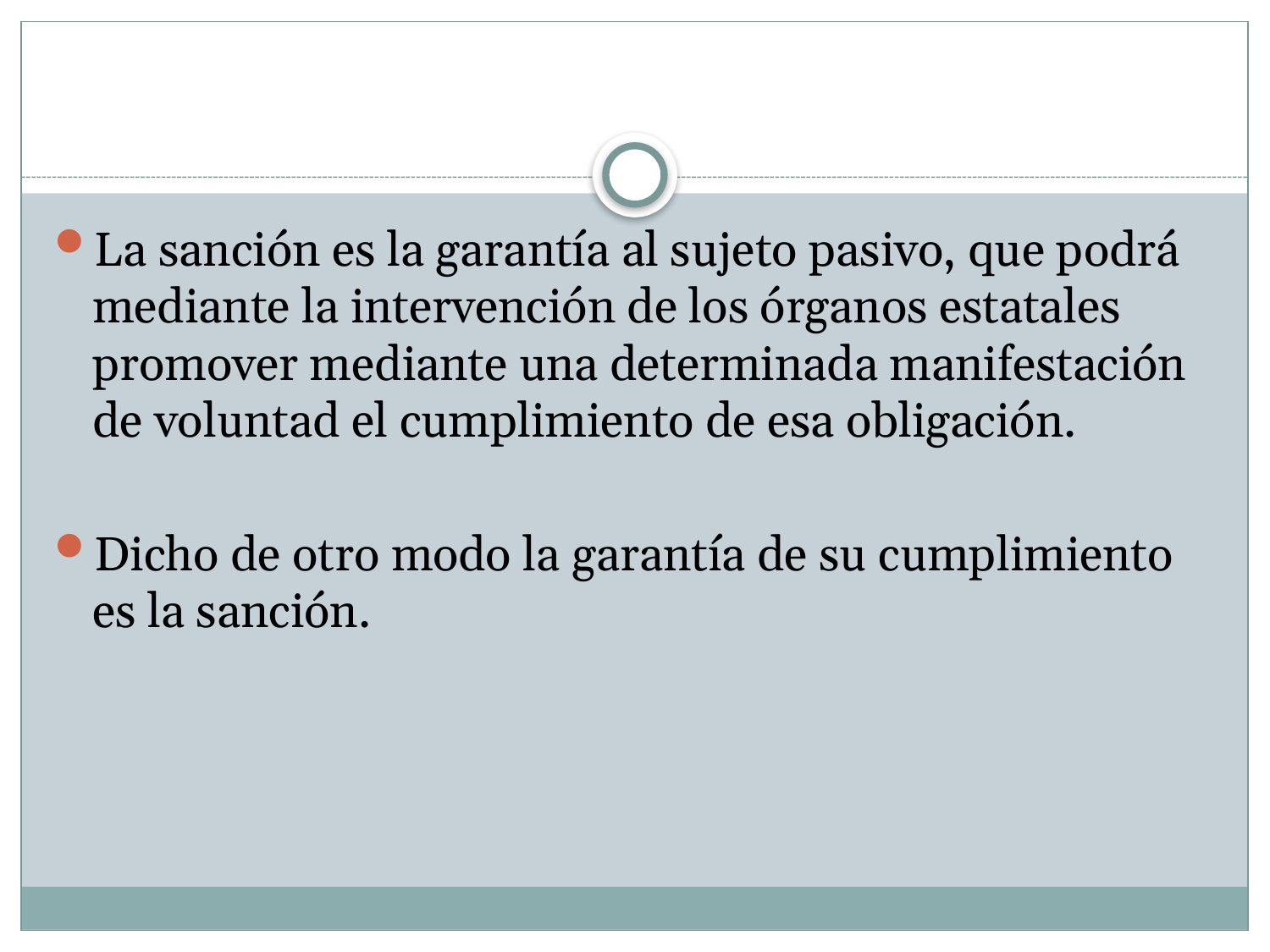

#
La sanción es la garantía al sujeto pasivo, que podrá mediante la intervención de los órganos estatales promover mediante una determinada manifestación de voluntad el cumplimiento de esa obligación.

Dicho de otro modo la garantía de su cumplimiento es la sanción.